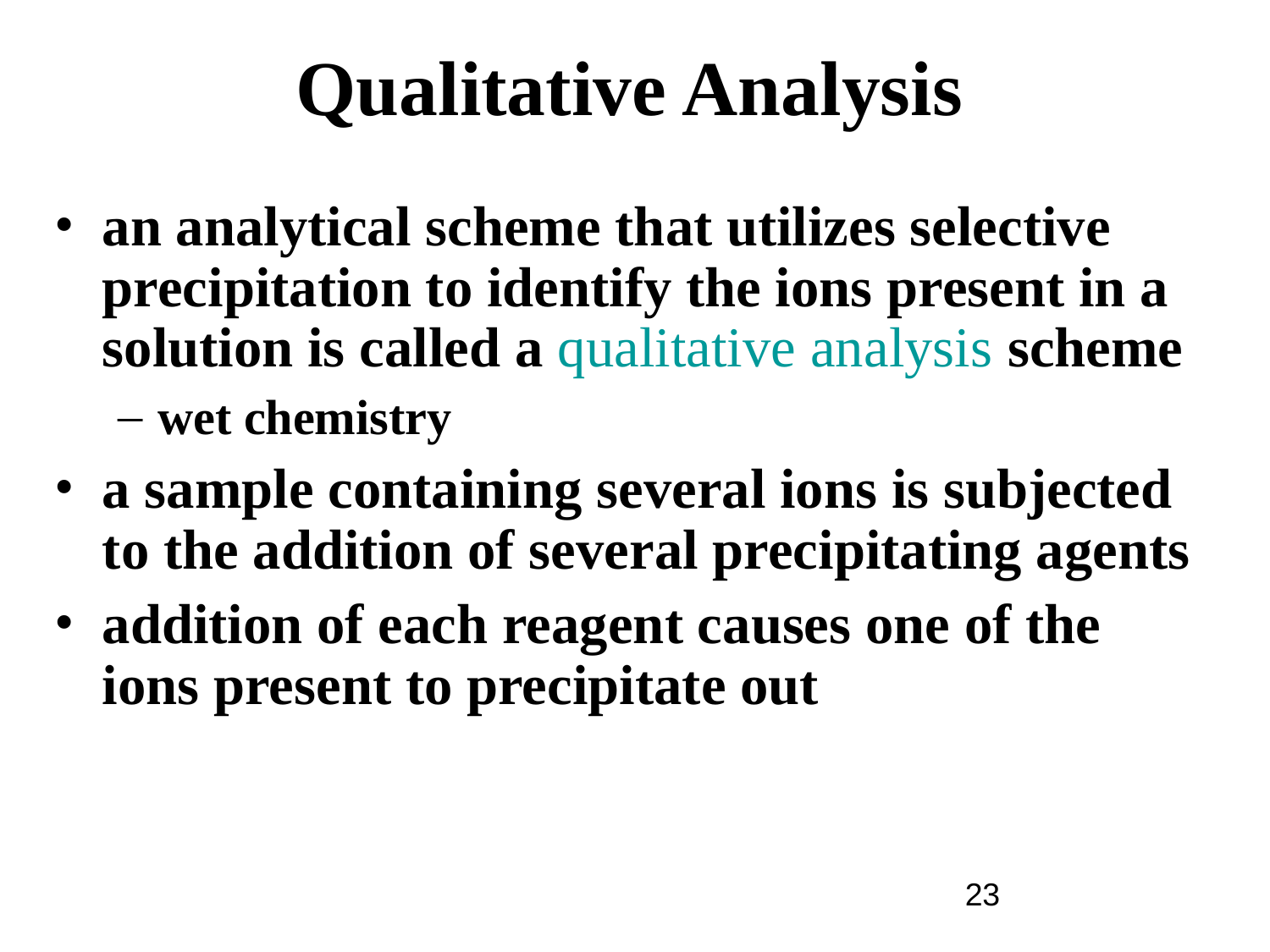

Qualitative Analysis
an analytical scheme that utilizes selective precipitation to identify the ions present in a solution is called a qualitative analysis scheme
wet chemistry
a sample containing several ions is subjected to the addition of several precipitating agents
addition of each reagent causes one of the ions present to precipitate out
23